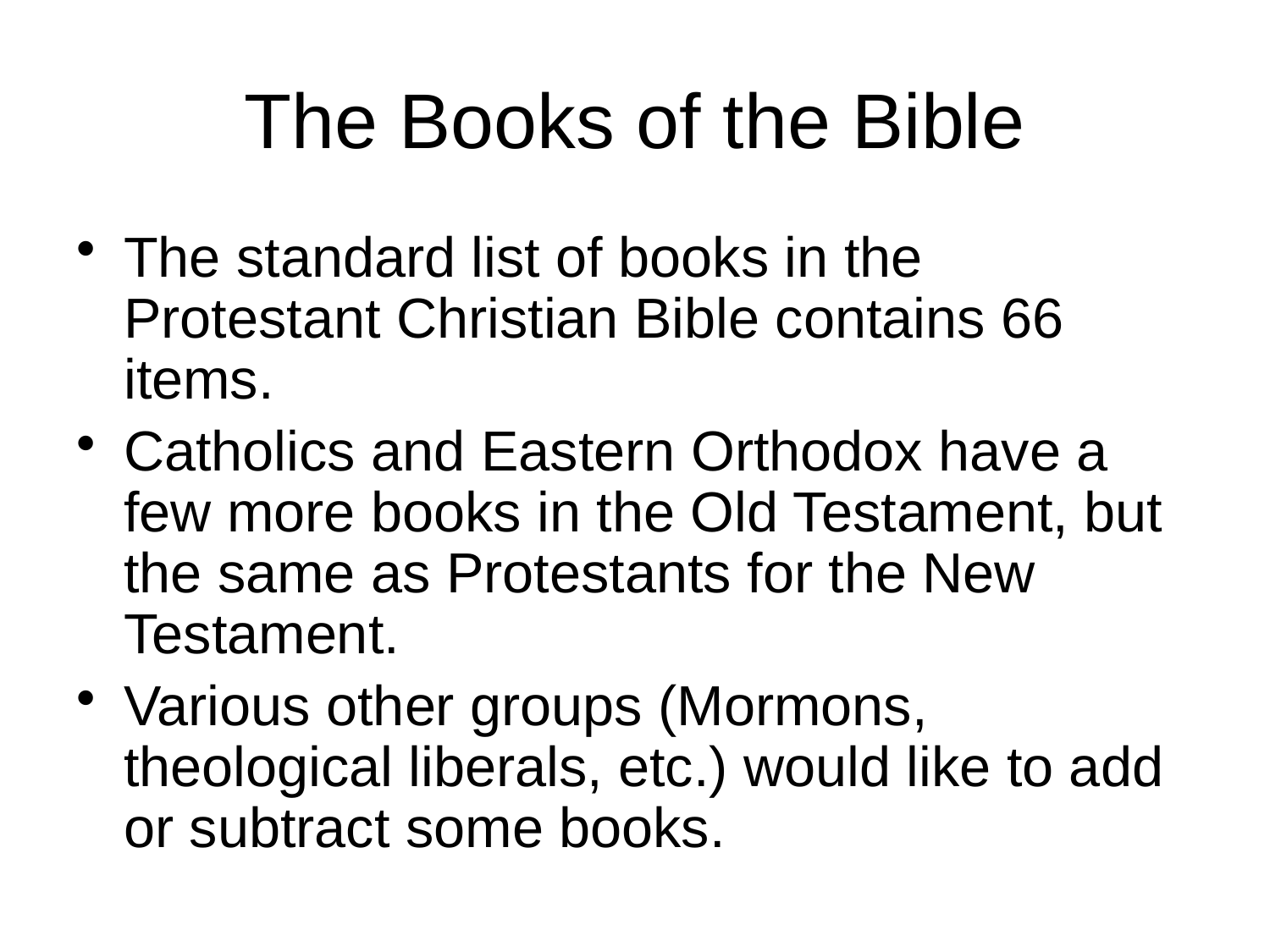

# The Books of the Bible
The standard list of books in the Protestant Christian Bible contains 66 items.
Catholics and Eastern Orthodox have a few more books in the Old Testament, but the same as Protestants for the New Testament.
Various other groups (Mormons, theological liberals, etc.) would like to add or subtract some books.